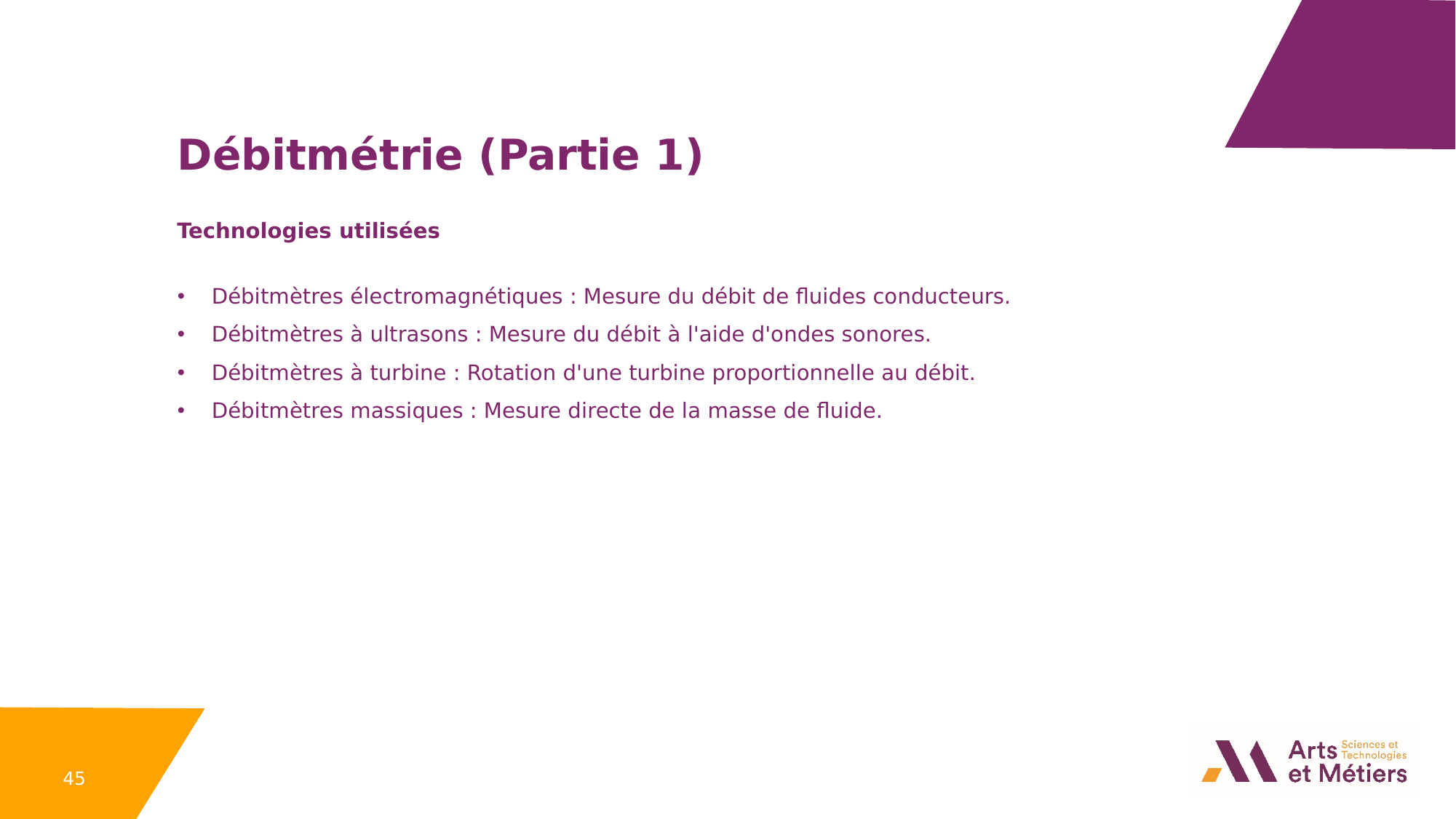

Débitmétrie (Partie 1)
Technologies utilisées
Débitmètres électromagnétiques : Mesure du débit de fluides conducteurs.
Débitmètres à ultrasons : Mesure du débit à l'aide d'ondes sonores.
Débitmètres à turbine : Rotation d'une turbine proportionnelle au débit.
Débitmètres massiques : Mesure directe de la masse de fluide.
45